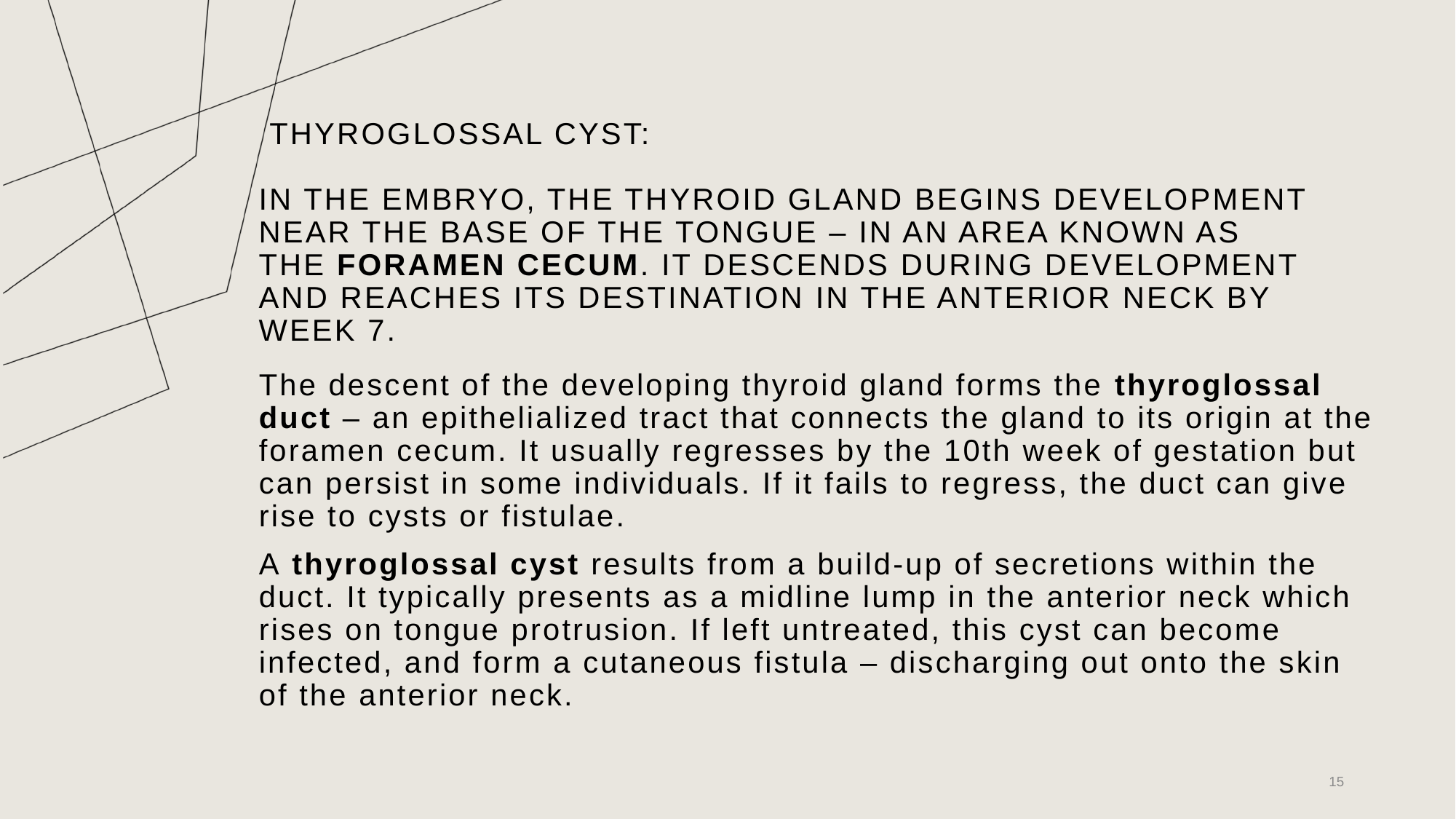

Thyroglossal Cyst:
In the embryo, the thyroid gland begins development near the base of the tongue – in an area known as the foramen cecum. It descends during development and reaches its destination in the anterior neck by week 7.
The descent of the developing thyroid gland forms the thyroglossal duct – an epithelialized tract that connects the gland to its origin at the foramen cecum. It usually regresses by the 10th week of gestation but can persist in some individuals. If it fails to regress, the duct can give rise to cysts or fistulae.
A thyroglossal cyst results from a build-up of secretions within the duct. It typically presents as a midline lump in the anterior neck which rises on tongue protrusion. If left untreated, this cyst can become infected, and form a cutaneous fistula – discharging out onto the skin of the anterior neck.

15